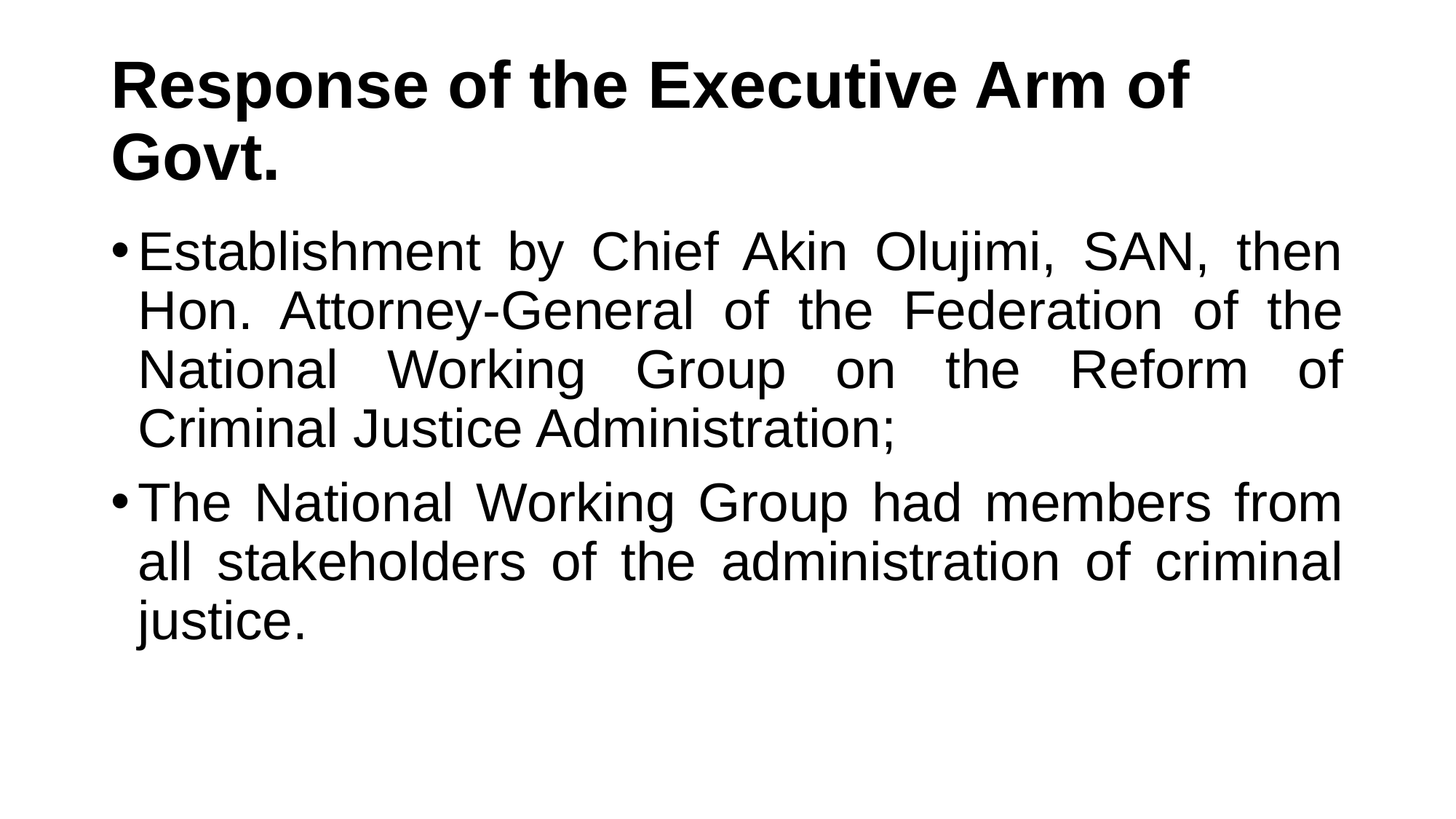

# Response of the Executive Arm of Govt.
Establishment by Chief Akin Olujimi, SAN, then Hon. Attorney-General of the Federation of the National Working Group on the Reform of Criminal Justice Administration;
The National Working Group had members from all stakeholders of the administration of criminal justice.